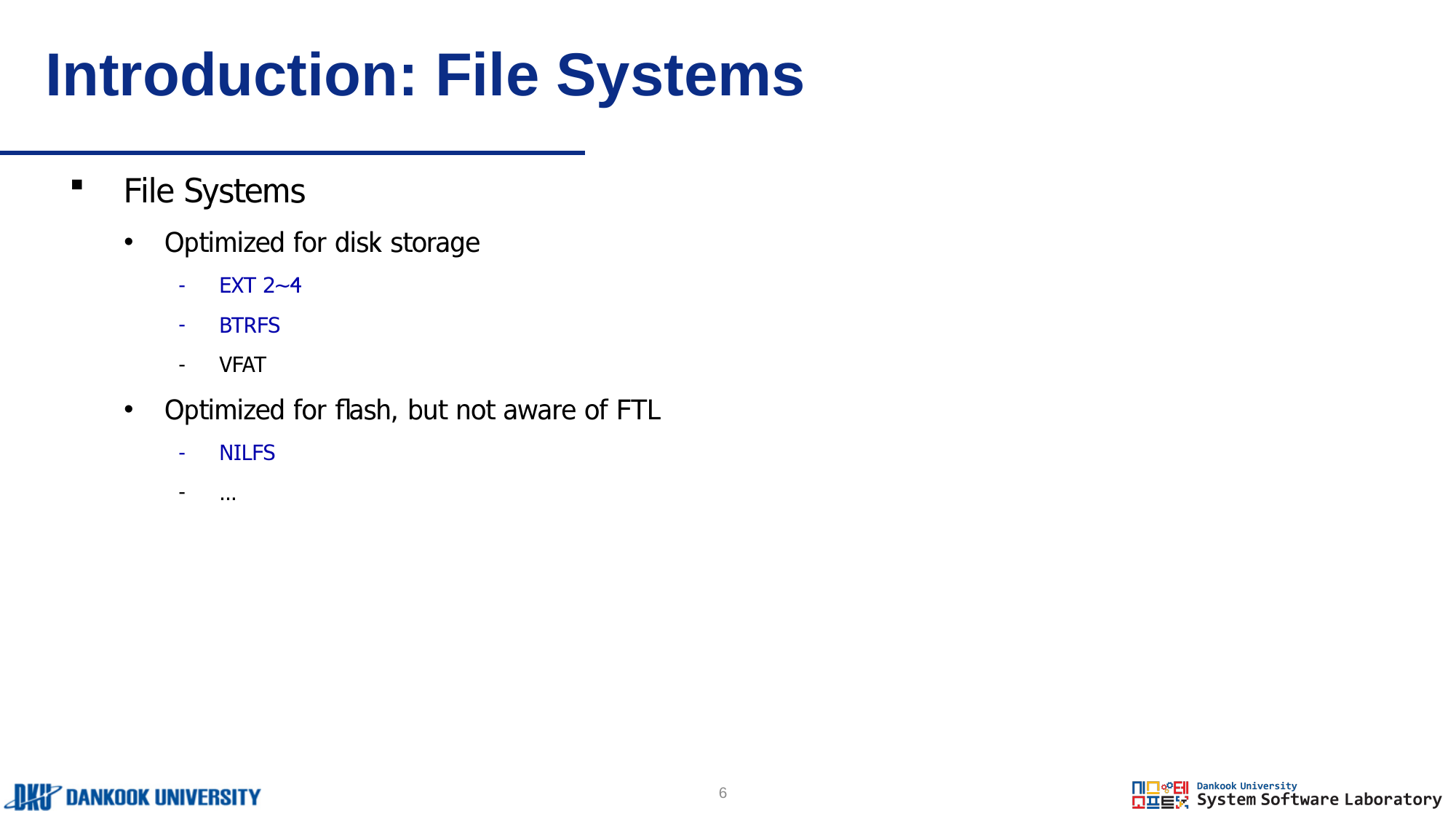

# Introduction: File Systems
File Systems
Optimized for disk storage
EXT 2~4
BTRFS
VFAT
Optimized for flash, but not aware of FTL
NILFS
…

6